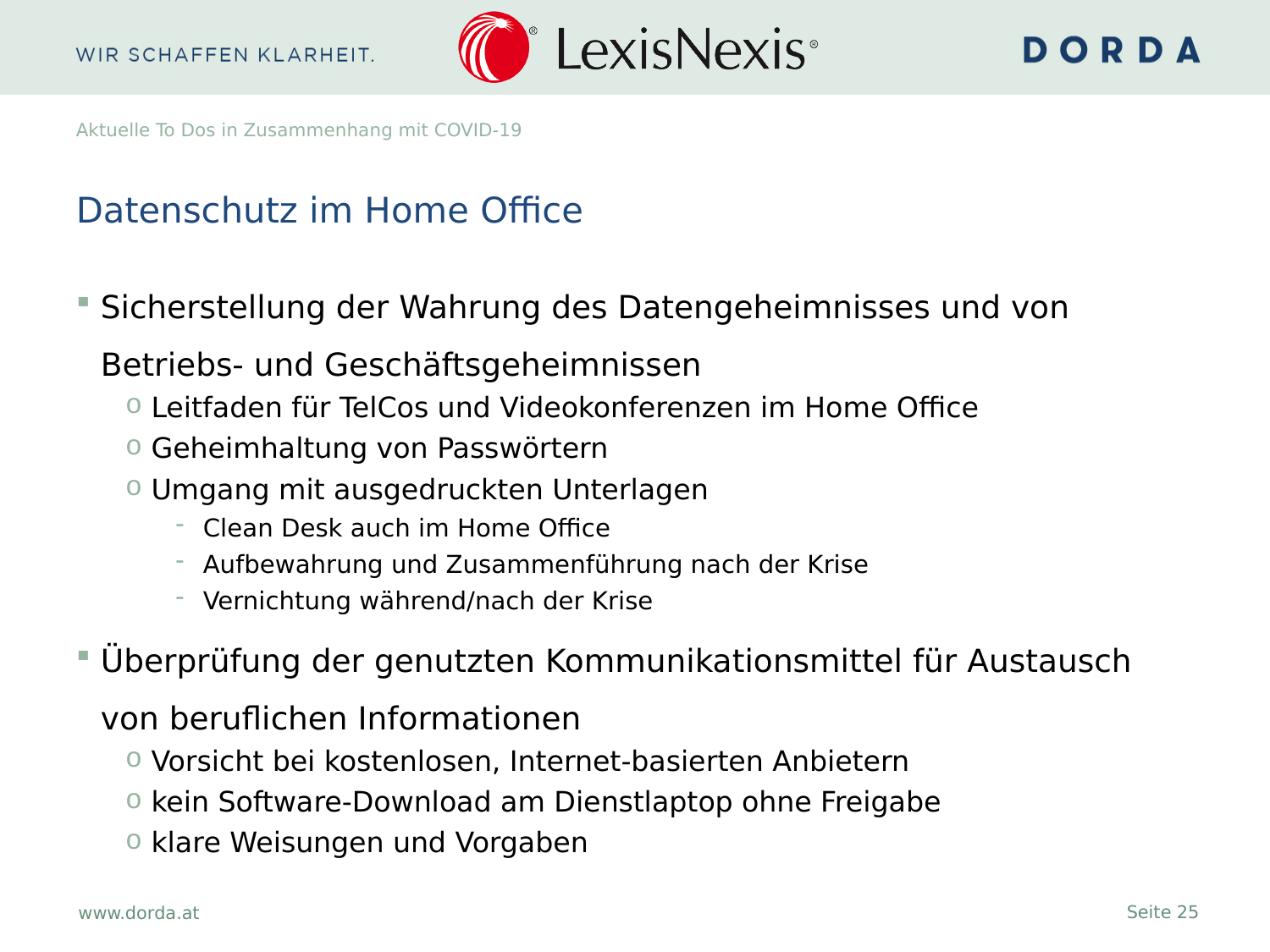

# Aktuelle To Dos in Zusammenhang mit COVID-19
Datenschutz im Home Office
Sicherstellung der Wahrung des Datengeheimnisses und von Betriebs- und Geschäftsgeheimnissen
Leitfaden für TelCos und Videokonferenzen im Home Office
Geheimhaltung von Passwörtern
Umgang mit ausgedruckten Unterlagen
Clean Desk auch im Home Office
Aufbewahrung und Zusammenführung nach der Krise
Vernichtung während/nach der Krise
Überprüfung der genutzten Kommunikationsmittel für Austausch von beruflichen Informationen
Vorsicht bei kostenlosen, Internet-basierten Anbietern
kein Software-Download am Dienstlaptop ohne Freigabe
klare Weisungen und Vorgaben